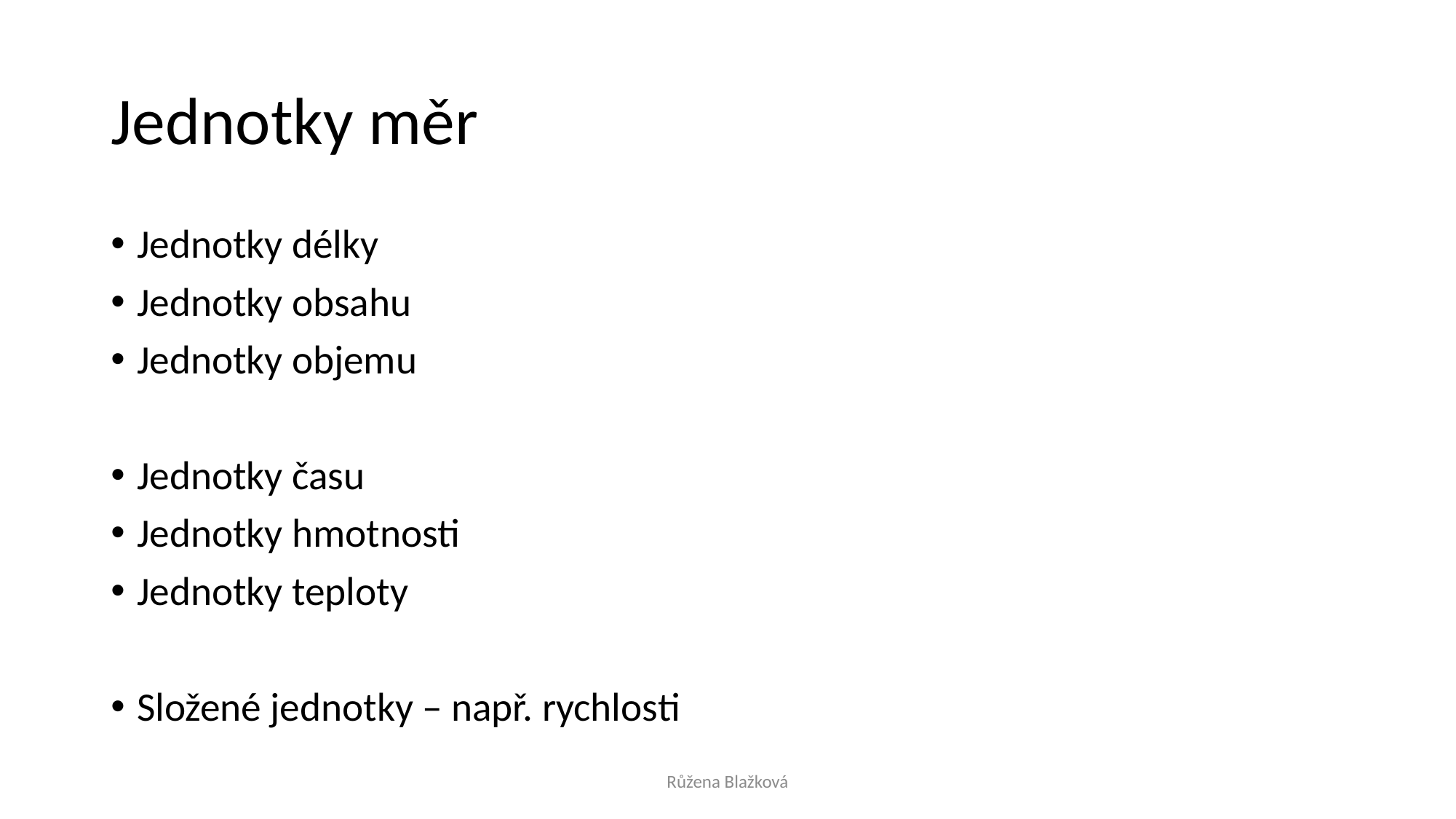

# Jednotky měr
Jednotky délky
Jednotky obsahu
Jednotky objemu

Jednotky času
Jednotky hmotnosti
Jednotky teploty

Složené jednotky – např. rychlosti
Růžena Blažková